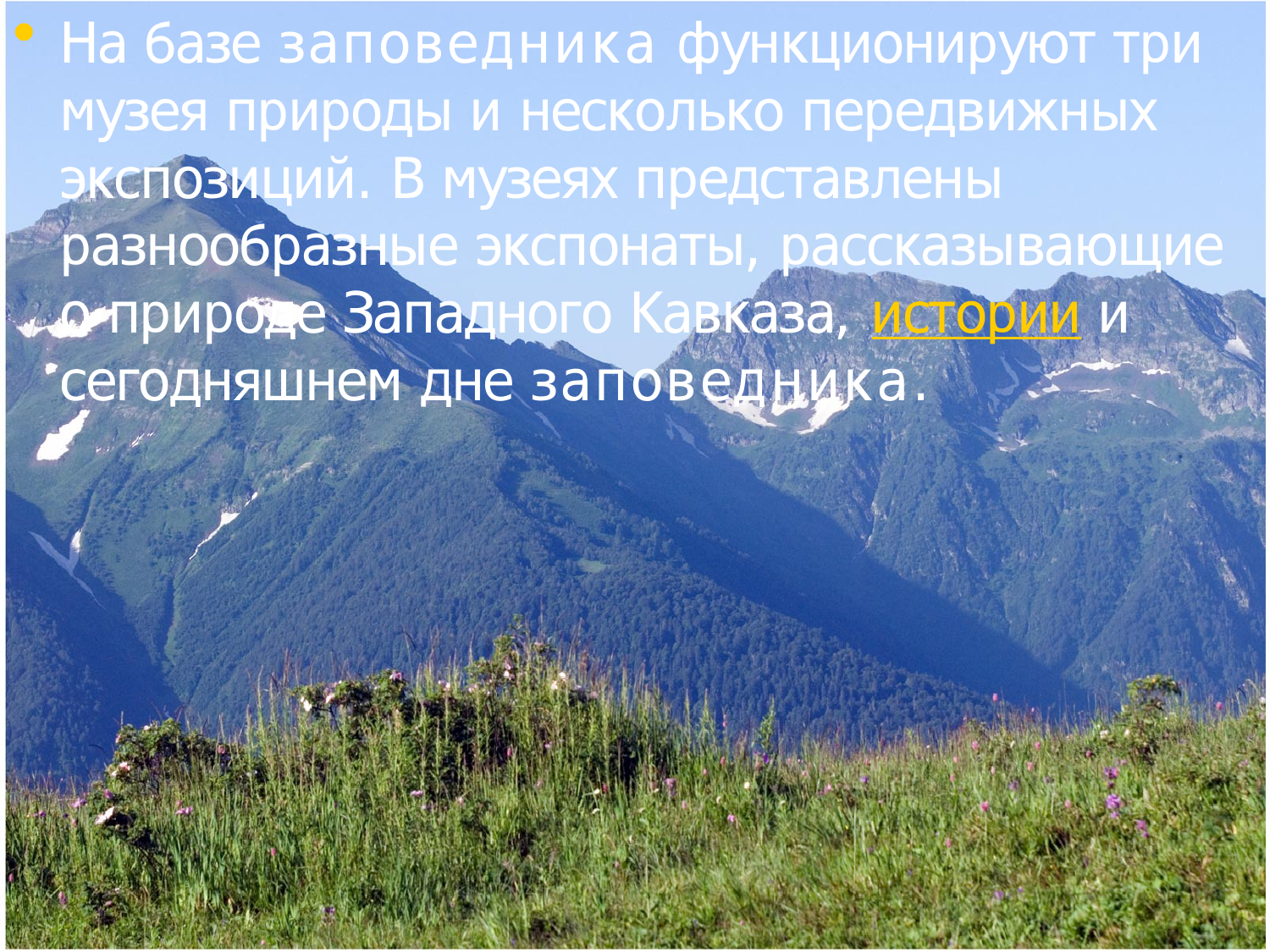

На базе заповедника функционируют три музея природы и несколько передвижных экспозиций. В музеях представлены разнообразные экспонаты, рассказывающие о природе Западного Кавказа, истории и сегодняшнем дне заповедника.
#